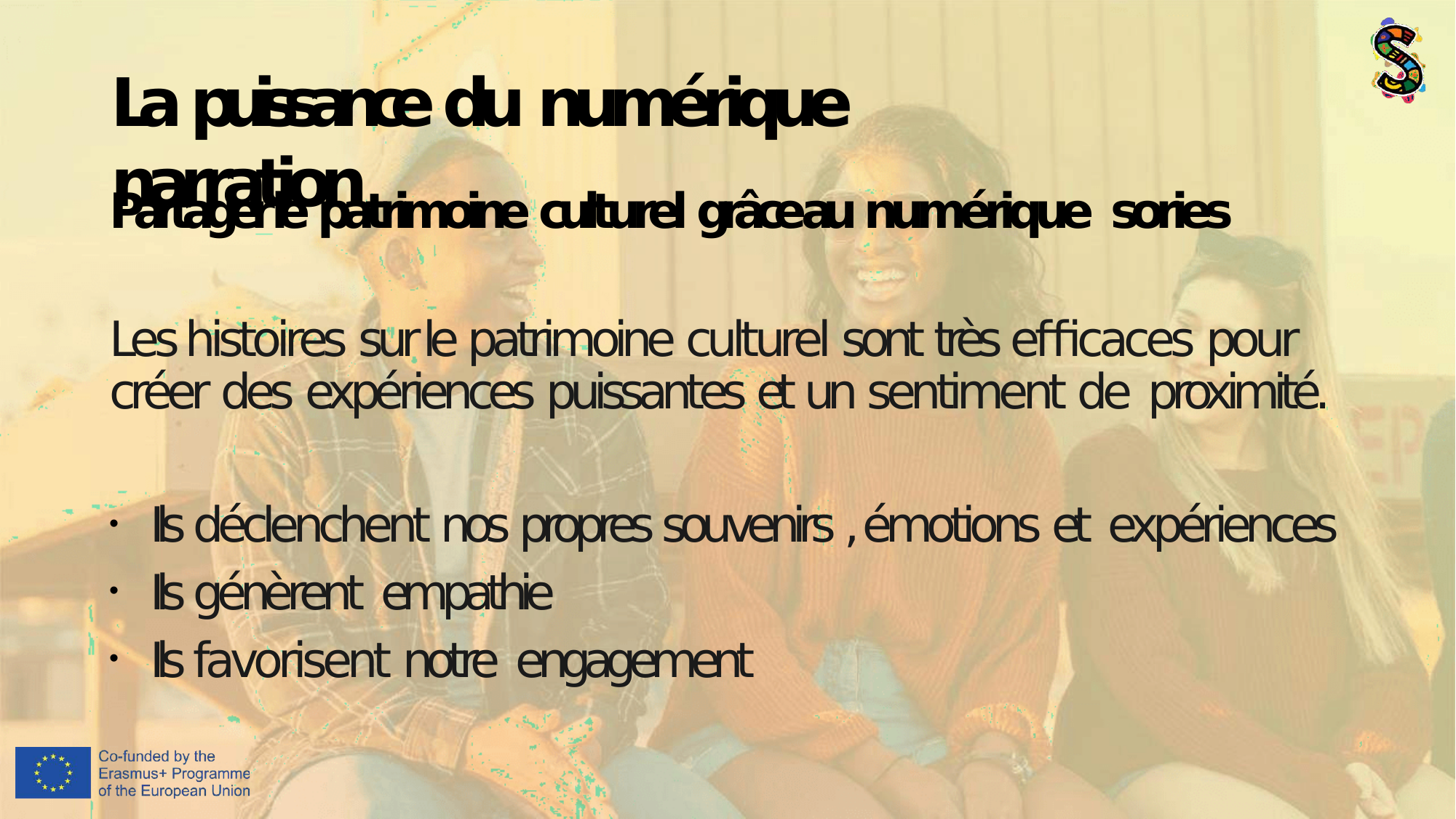

# La puissance du numérique narration
Partager le patrimoine culturel grâce au numérique sories

Les histoires sur le patrimoine culturel sont très efficaces pour créer des expériences puissantes et un sentiment de proximité.

Ils déclenchent nos propres souvenirs , émotions et expériences
Ils génèrent empathie
Ils favorisent notre engagement